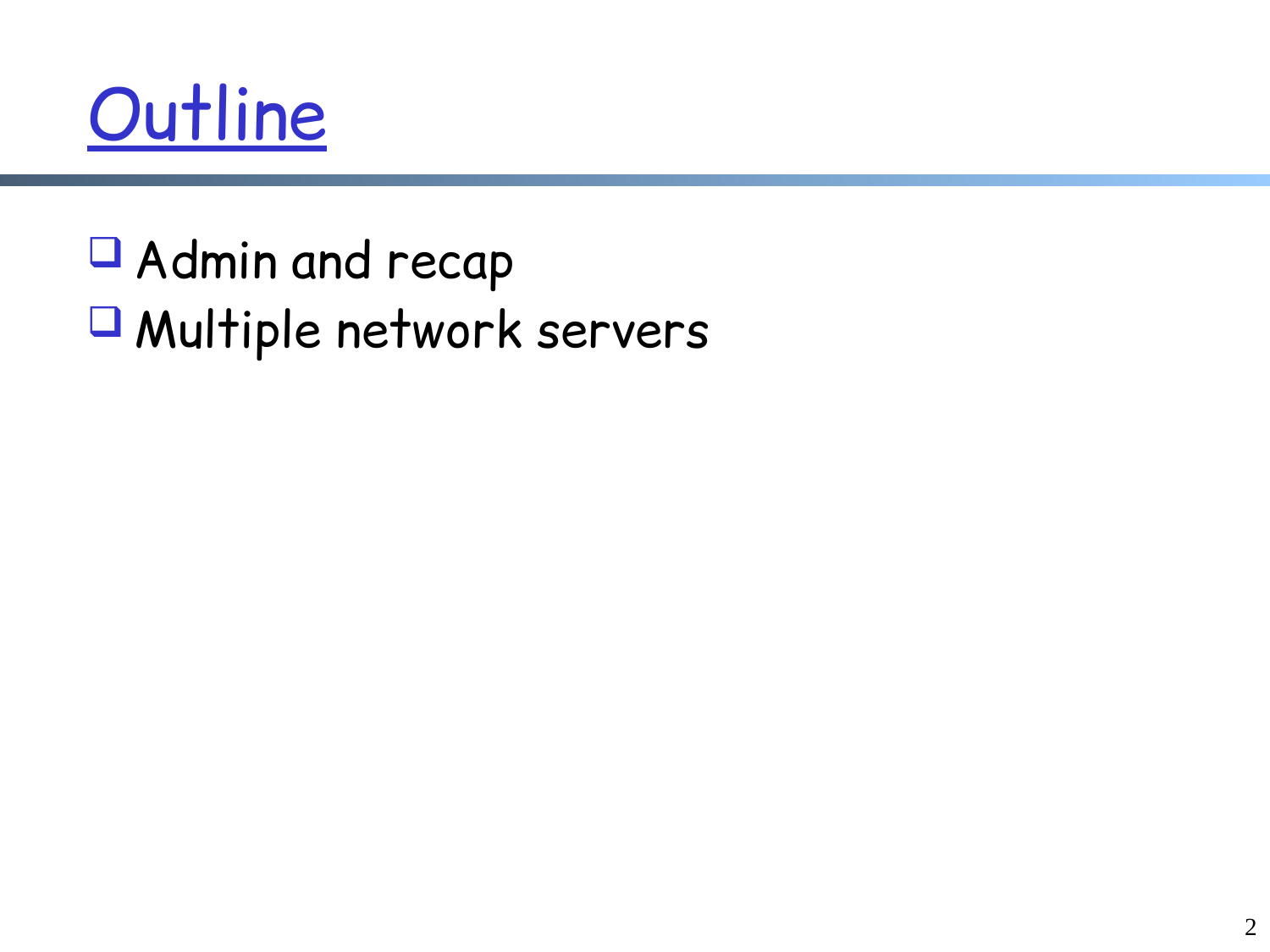

# Outline
Admin and recap
Multiple network servers
2